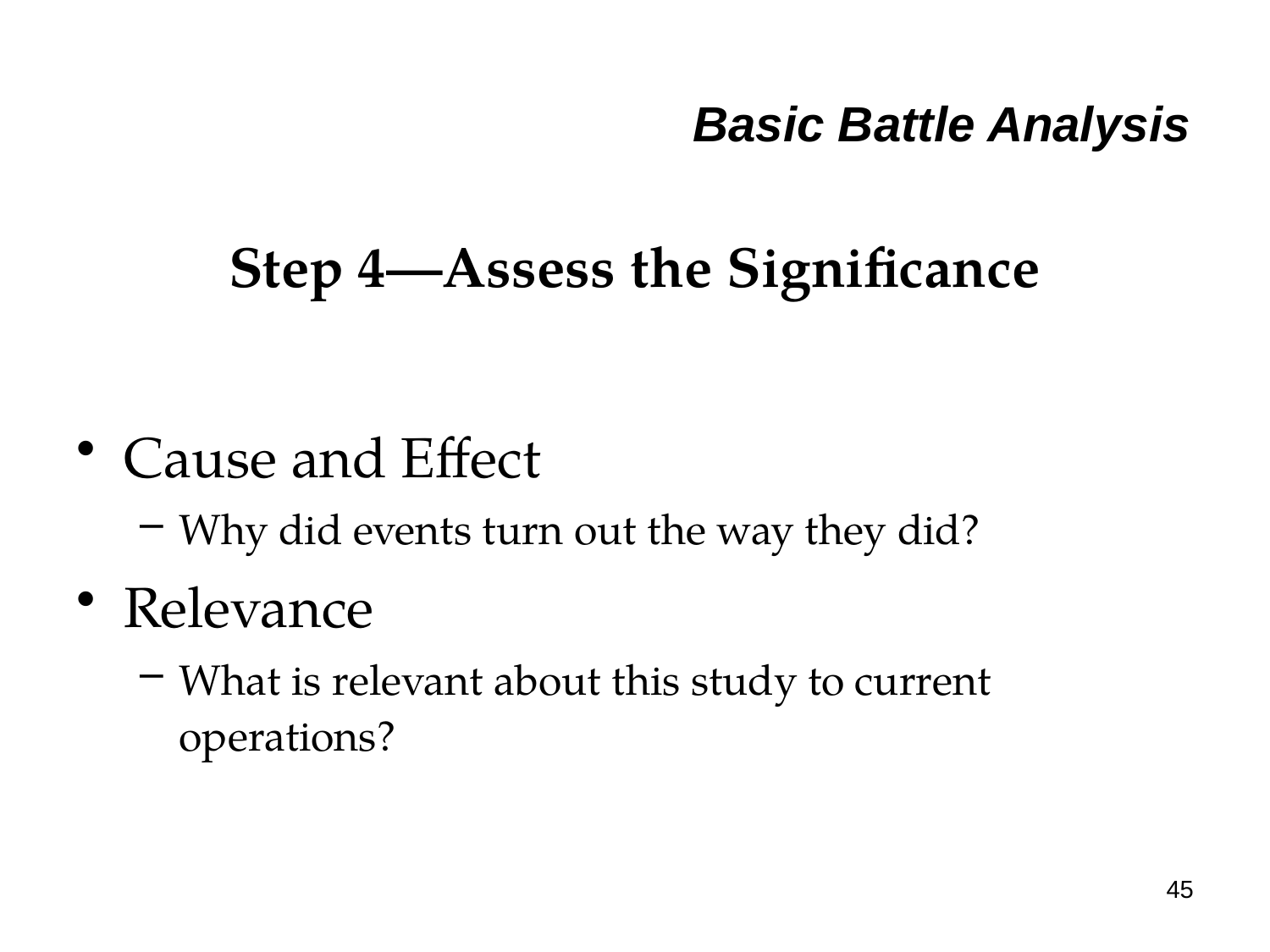

# Basic Battle Analysis
Step 4—Assess the Significance
Cause and Effect
Why did events turn out the way they did?
Relevance
What is relevant about this study to current operations?
45